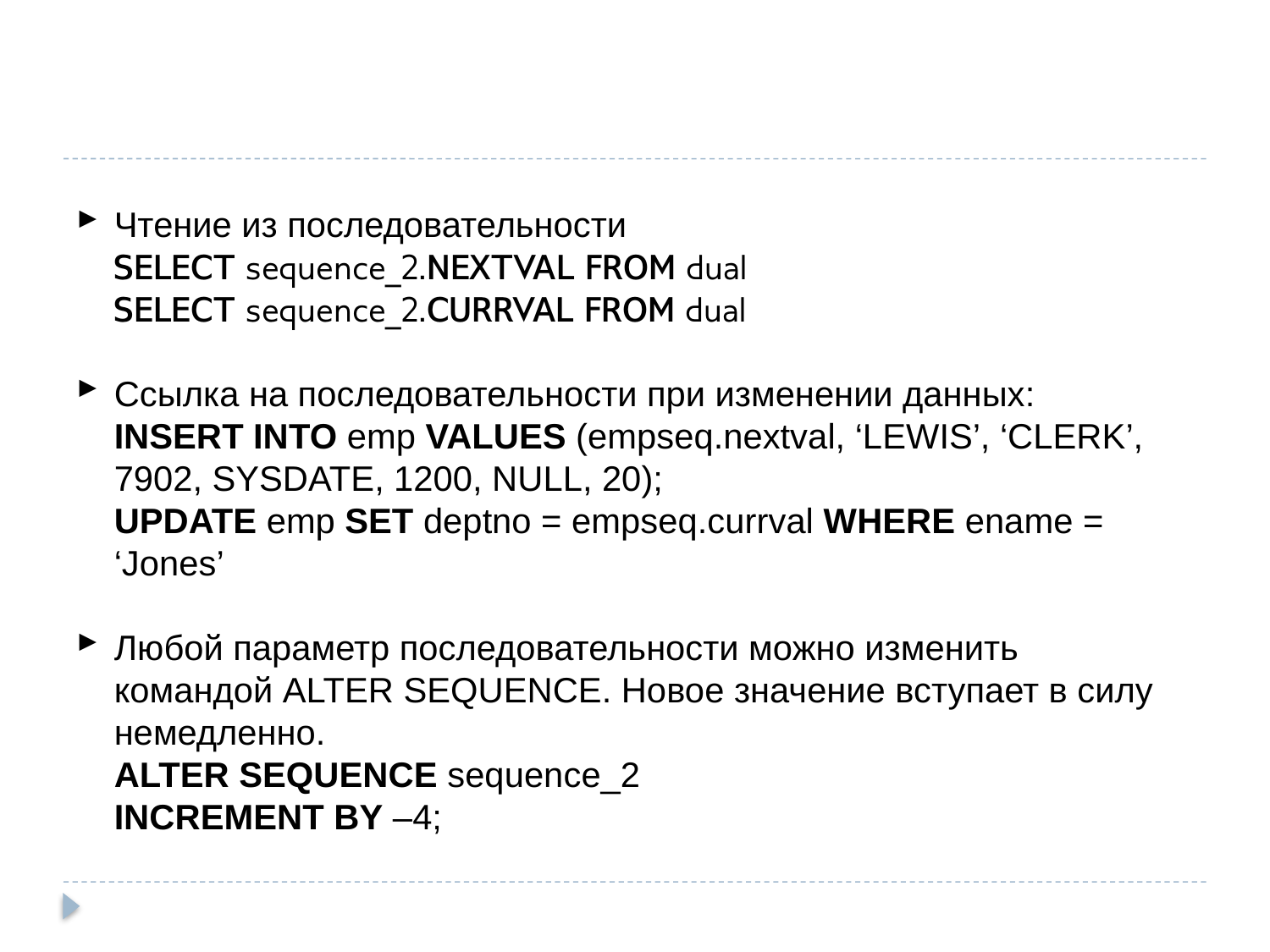

#
Чтение из последовательности
SELECT sequence_2.NEXTVAL FROM dual
SELECT sequence_2.CURRVAL FROM dual

Ссылка на последовательности при изменении данных:
INSERT INTO emp VALUES (empseq.nextval, ‘LEWIS’, ‘CLERK’, 7902, SYSDATE, 1200, NULL, 20);
UPDATE emp SET deptno = empseq.currval WHERE ename = ‘Jones’

Любой параметр последовательности можно изменить командой ALTER SEQUENCE. Новое значение вступает в силу немедленно.
ALTER SEQUENCE sequence_2
INCREMENT BY –4;